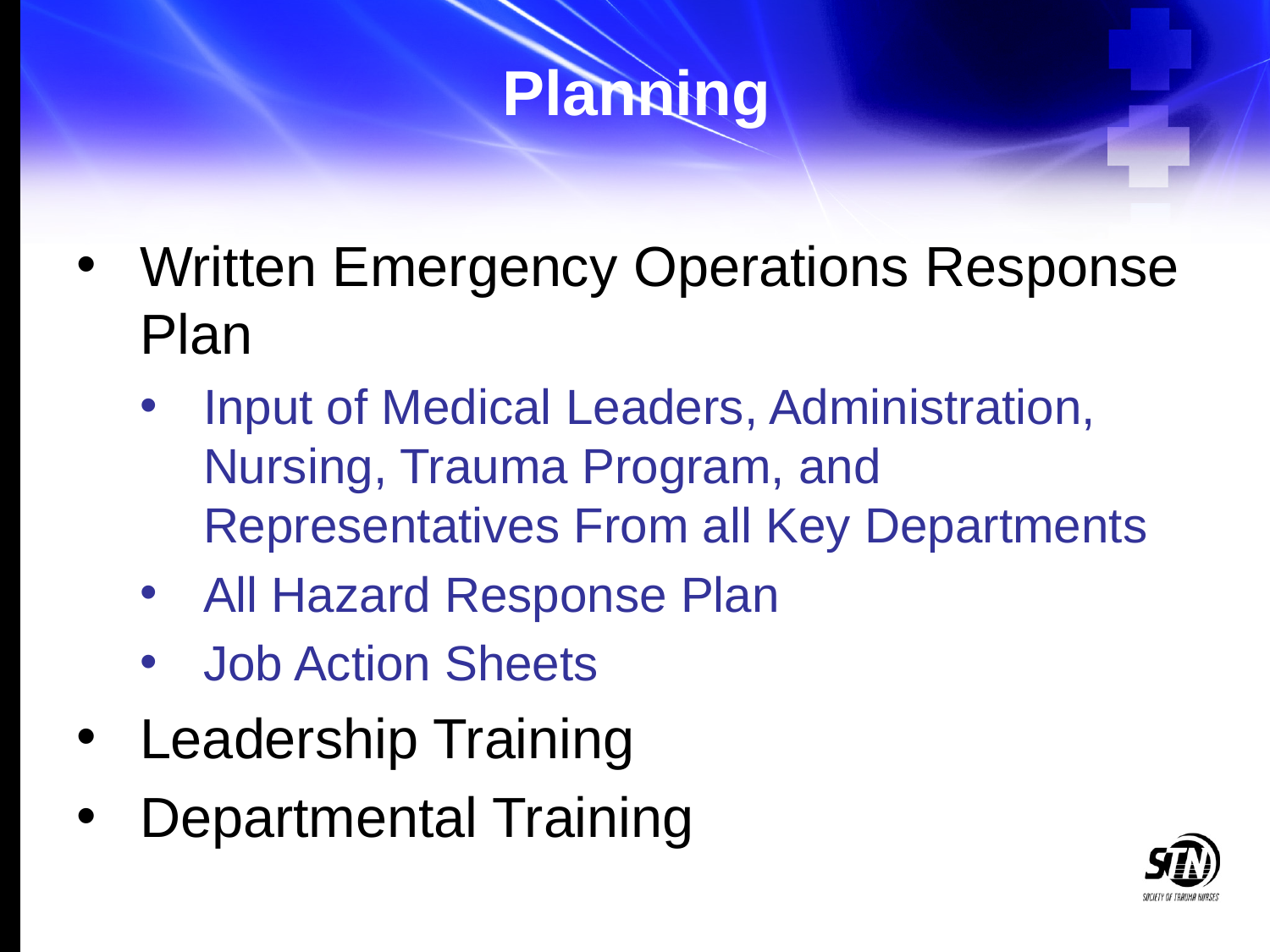

# Planning
Written Emergency Operations Response Plan
Input of Medical Leaders, Administration, Nursing, Trauma Program, and Representatives From all Key Departments
All Hazard Response Plan
Job Action Sheets
Leadership Training
Departmental Training